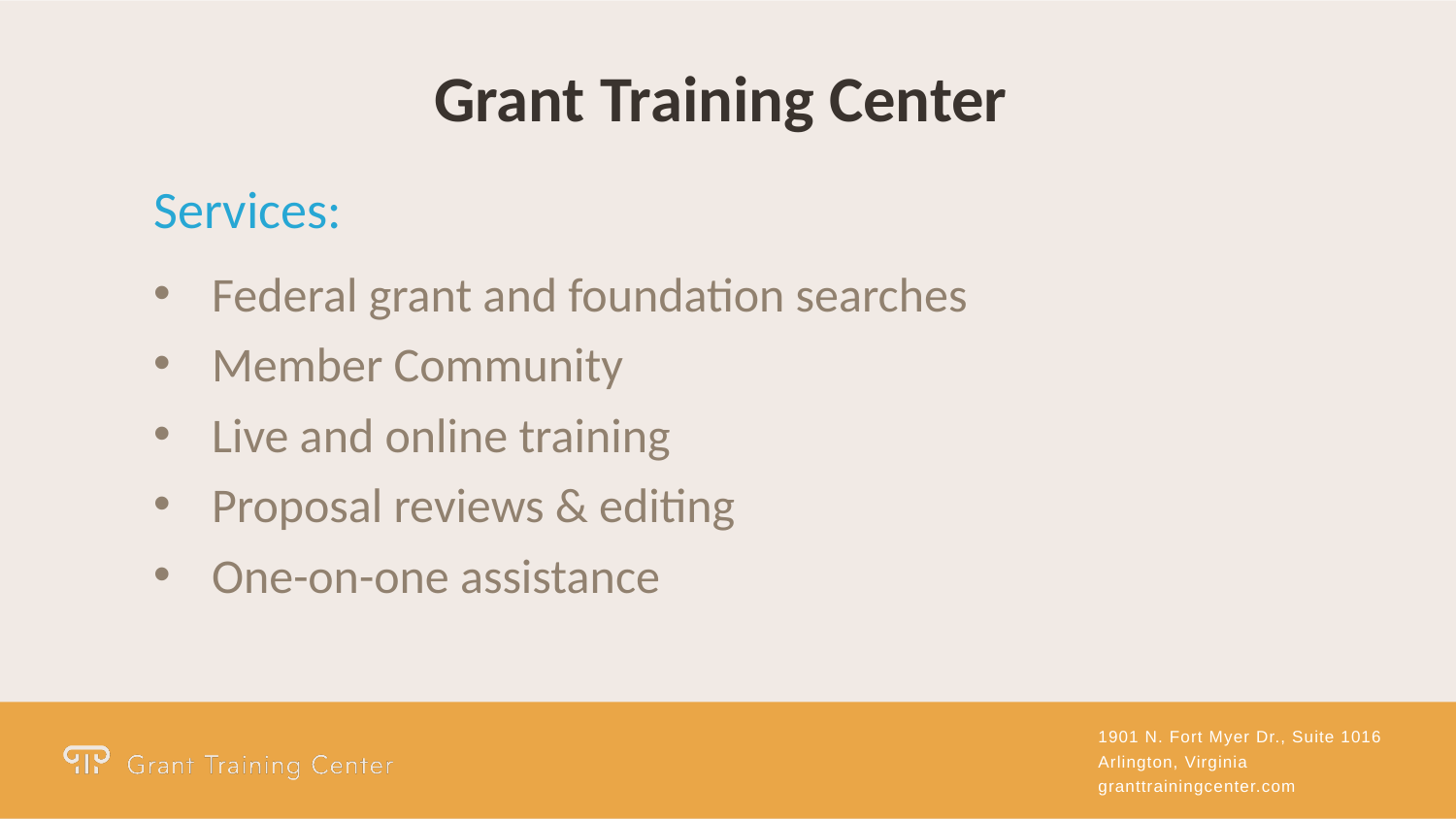

Grant Training Center
Services:
Federal grant and foundation searches
Member Community
Live and online training
Proposal reviews & editing
One-on-one assistance